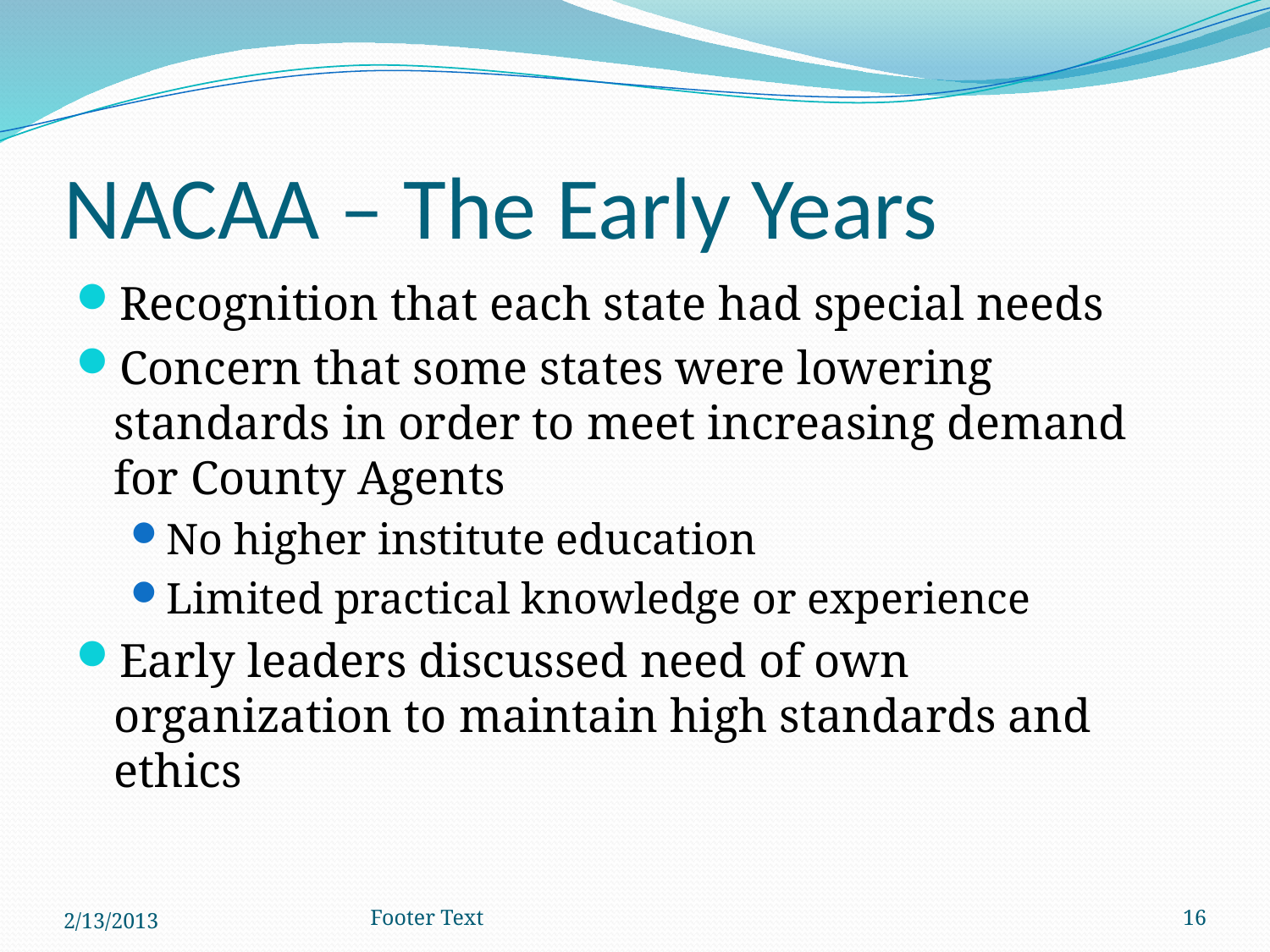

# NACAA – The Early Years
Recognition that each state had special needs
Concern that some states were lowering standards in order to meet increasing demand for County Agents
No higher institute education
Limited practical knowledge or experience
Early leaders discussed need of own organization to maintain high standards and ethics
2/13/2013
Footer Text
16